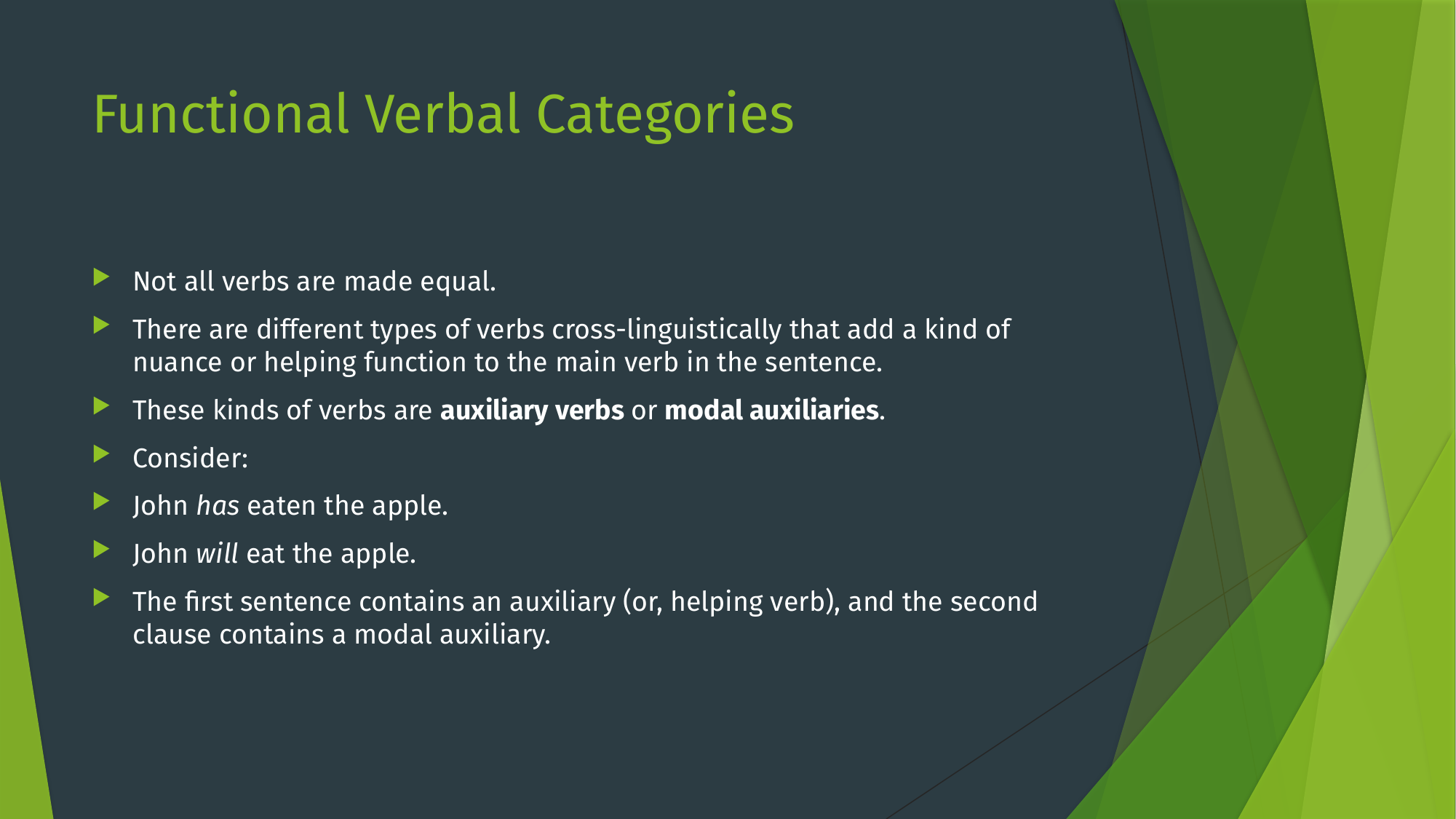

# Functional Verbal Categories
Not all verbs are made equal.
There are different types of verbs cross-linguistically that add a kind of nuance or helping function to the main verb in the sentence.
These kinds of verbs are auxiliary verbs or modal auxiliaries.
Consider:
John has eaten the apple.
John will eat the apple.
The first sentence contains an auxiliary (or, helping verb), and the second clause contains a modal auxiliary.